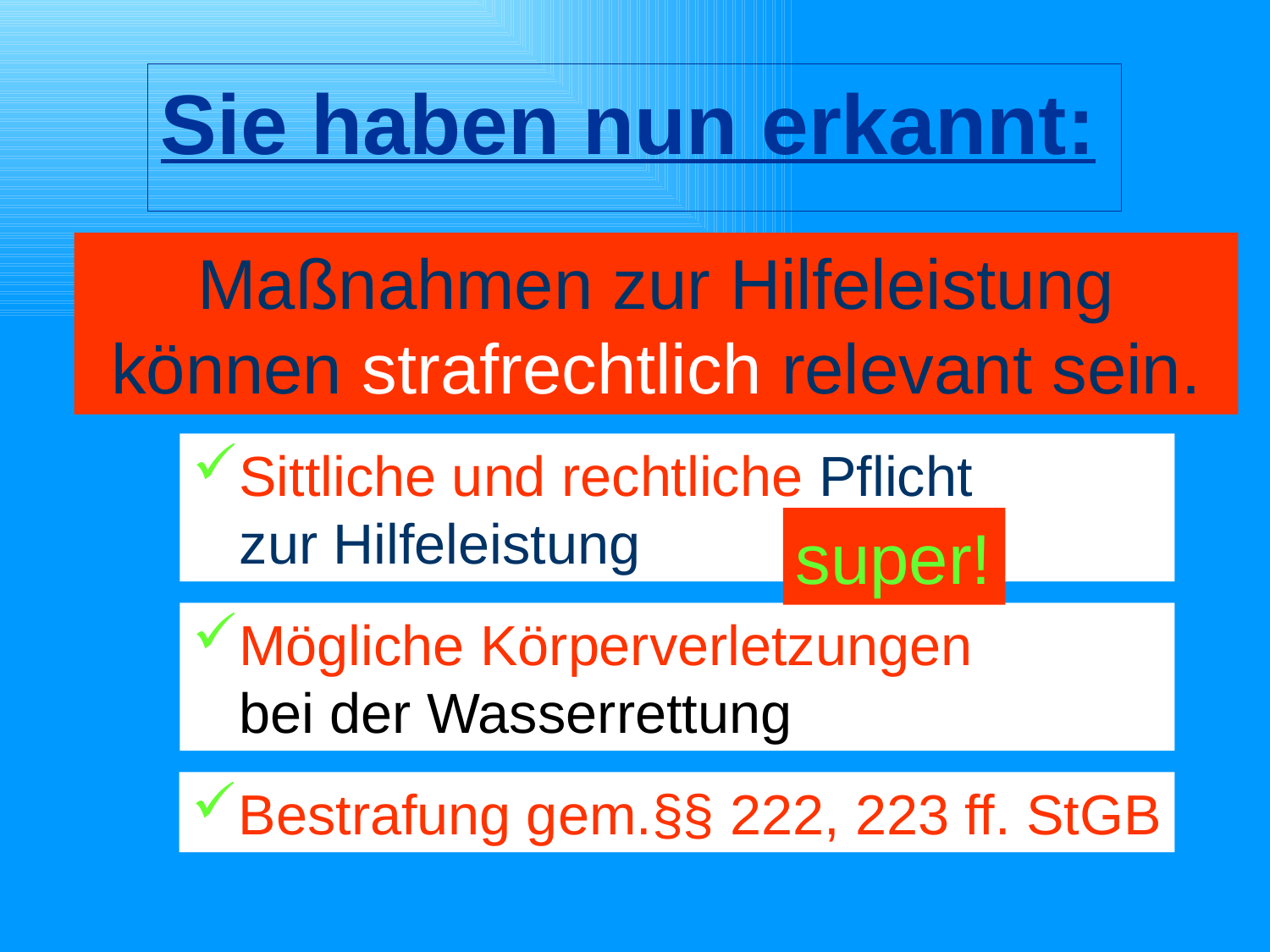

Sie haben nun erkannt:
Maßnahmen zur Hilfeleistung können strafrechtlich relevant sein.
Sittliche und rechtliche Pflicht
   zur Hilfeleistung
super!
Mögliche Körperverletzungen
   bei der Wasserrettung
Bestrafung gem.§§ 222, 223 ff. StGB